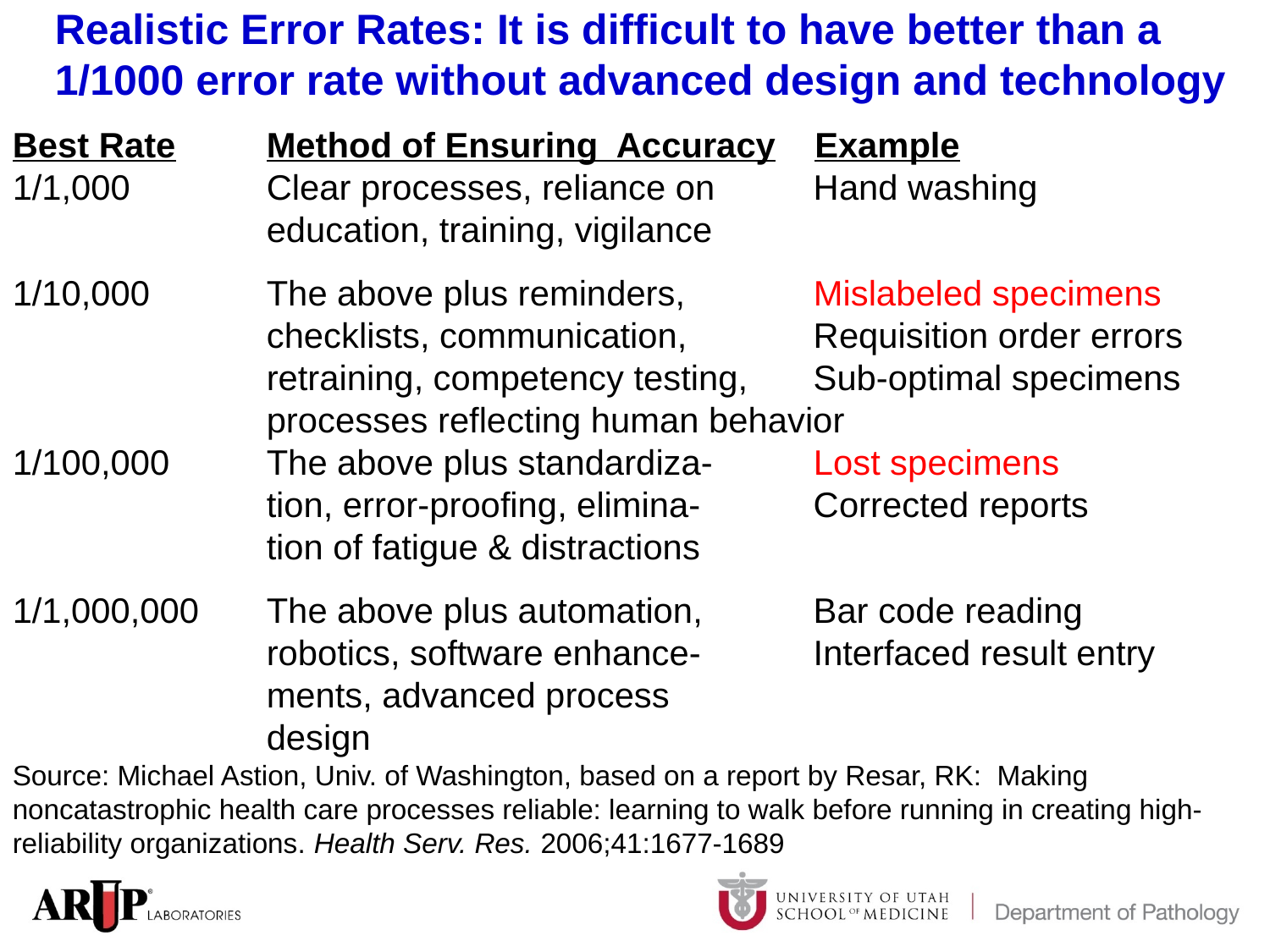

# Realistic Error Rates: It is difficult to have better than a 1/1000 error rate without advanced design and technology
Best Rate	Method of Ensuring  Accuracy    Example
1/1,000		Clear processes, reliance on	    Hand washing
		education, training, vigilance
1/10,000	The above plus reminders, 	    Mislabeled specimens
		checklists, communication, 	    Requisition order errors
		retraining, competency testing,	    Sub-optimal specimens 		processes reflecting human behavior
1/100,000	The above plus standardiza-	    Lost specimens 			tion, error-proofing, elimina-	    Corrected reports
		tion of fatigue & distractions
1/1,000,000	The above plus automation,	    Bar code reading
		robotics, software enhance-	    Interfaced result entry
		ments, advanced process
		design
Source: Michael Astion, Univ. of Washington, based on a report by Resar, RK:  Making noncatastrophic health care processes reliable: learning to walk before running in creating high-reliability organizations. Health Serv. Res. 2006;41:1677-1689